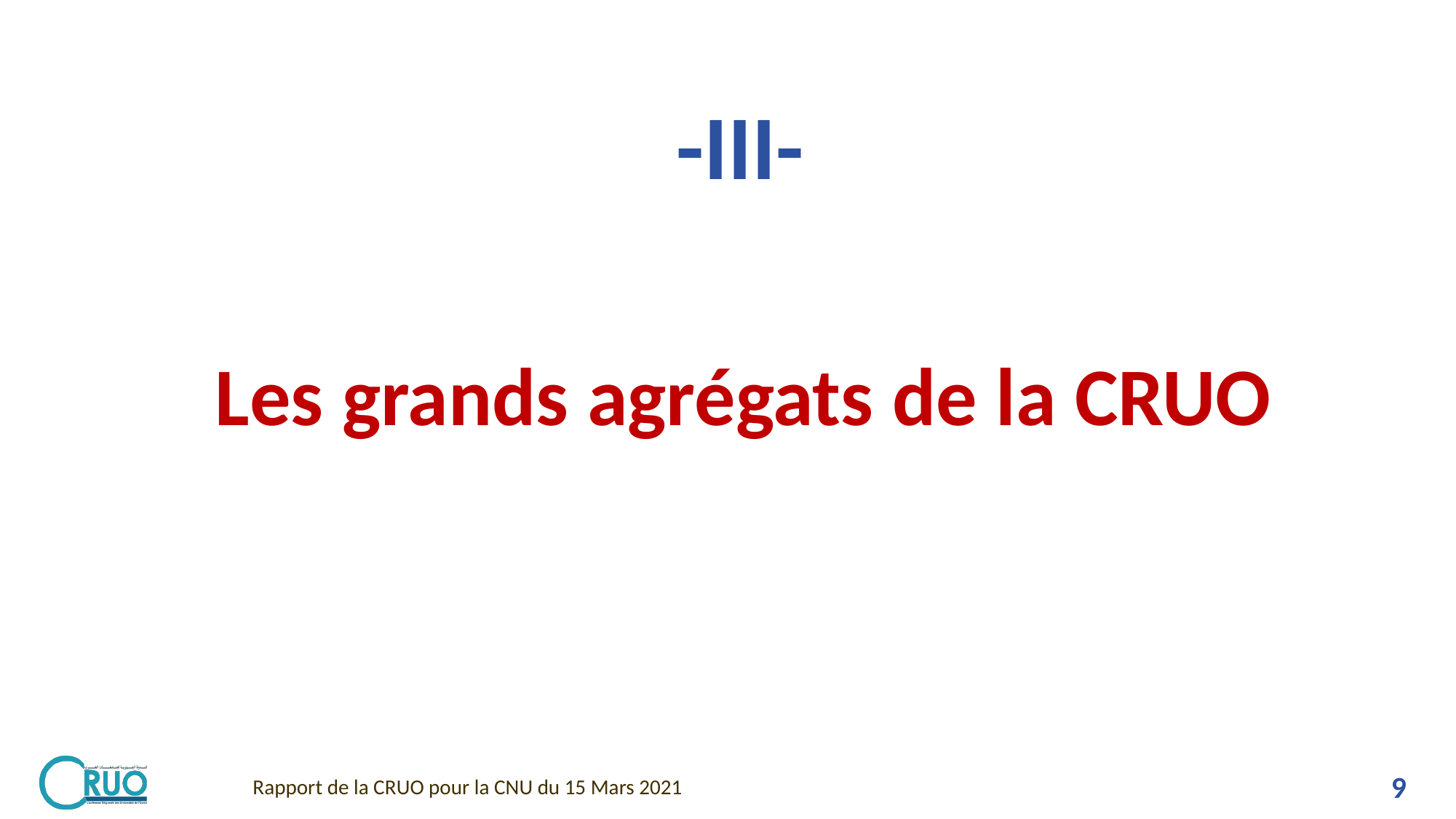

-III-
# Les grands agrégats de la CRUO
Rapport de la CRUO pour la CNU du 15 Mars 2021
9